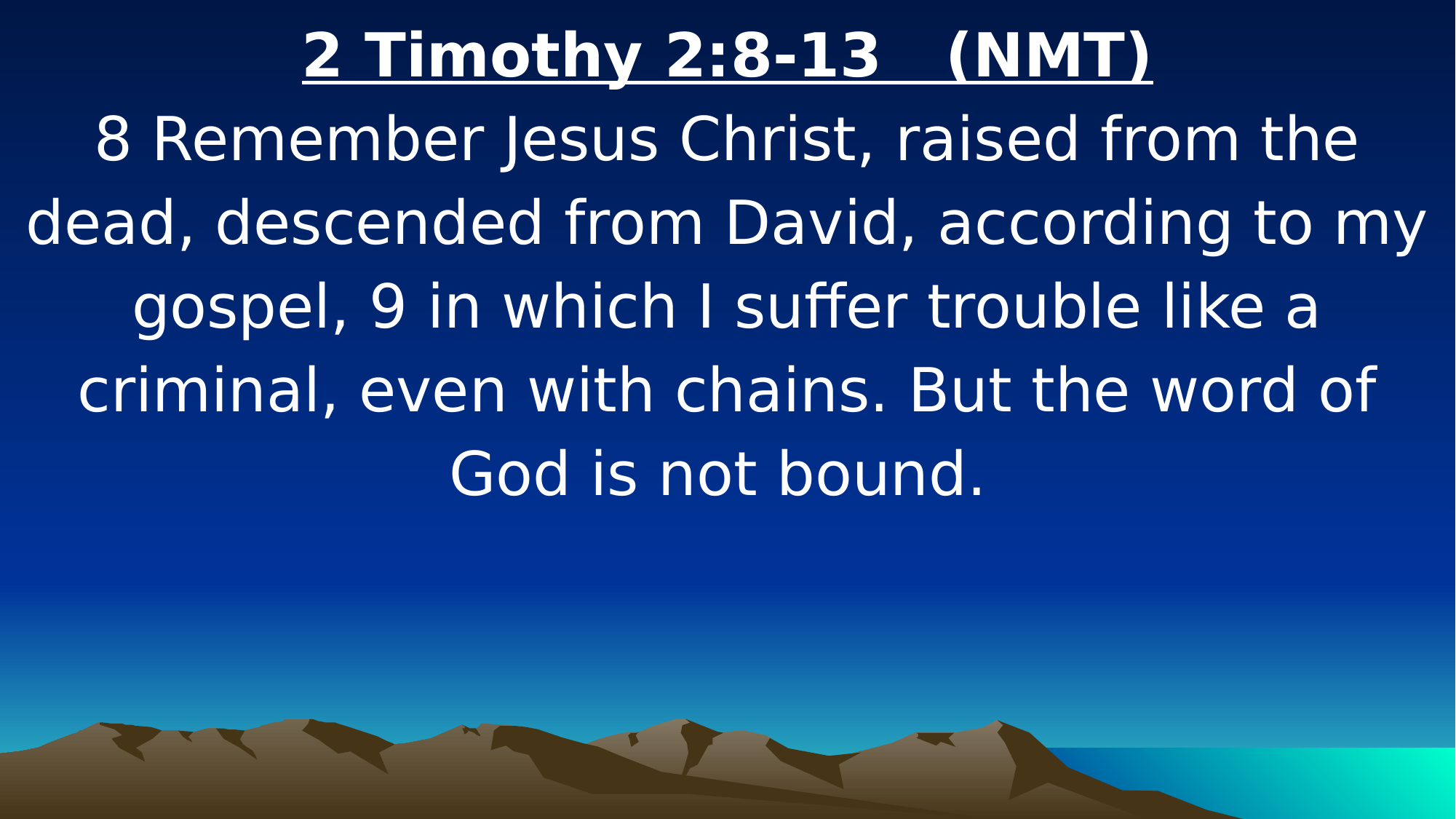

2 Timothy 2:8-13   (NMT)
8 Remember Jesus Christ, raised from the dead, descended from David, according to my gospel, 9 in which I suffer trouble like a criminal, even with chains. But the word of God is not bound.